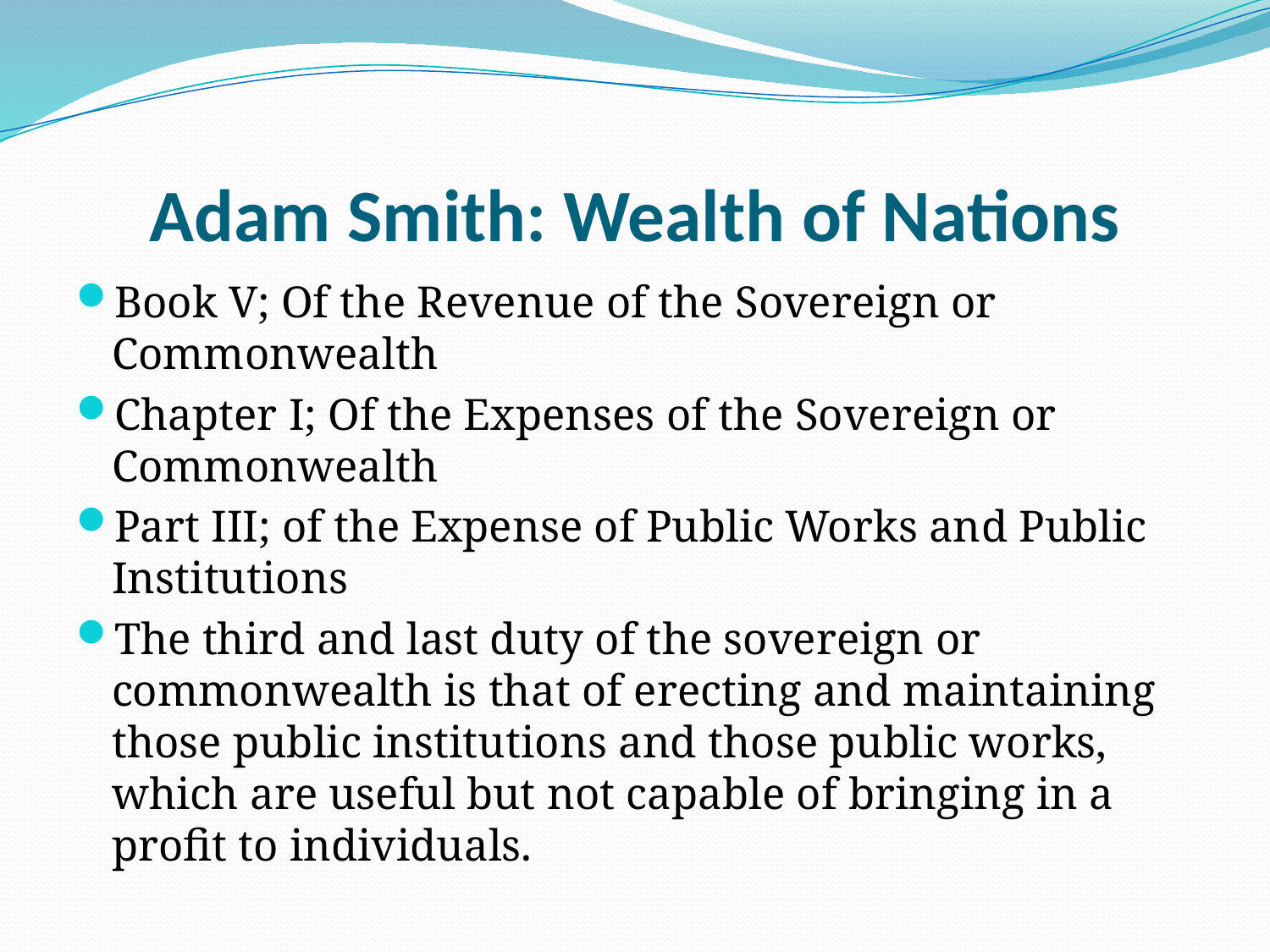

# Adam Smith: Wealth of Nations
Book V; Of the Revenue of the Sovereign or Commonwealth
Chapter I; Of the Expenses of the Sovereign or Commonwealth
Part III; of the Expense of Public Works and Public Institutions
The third and last duty of the sovereign or commonwealth is that of erecting and maintaining those public institutions and those public works, which are useful but not capable of bringing in a profit to individuals.